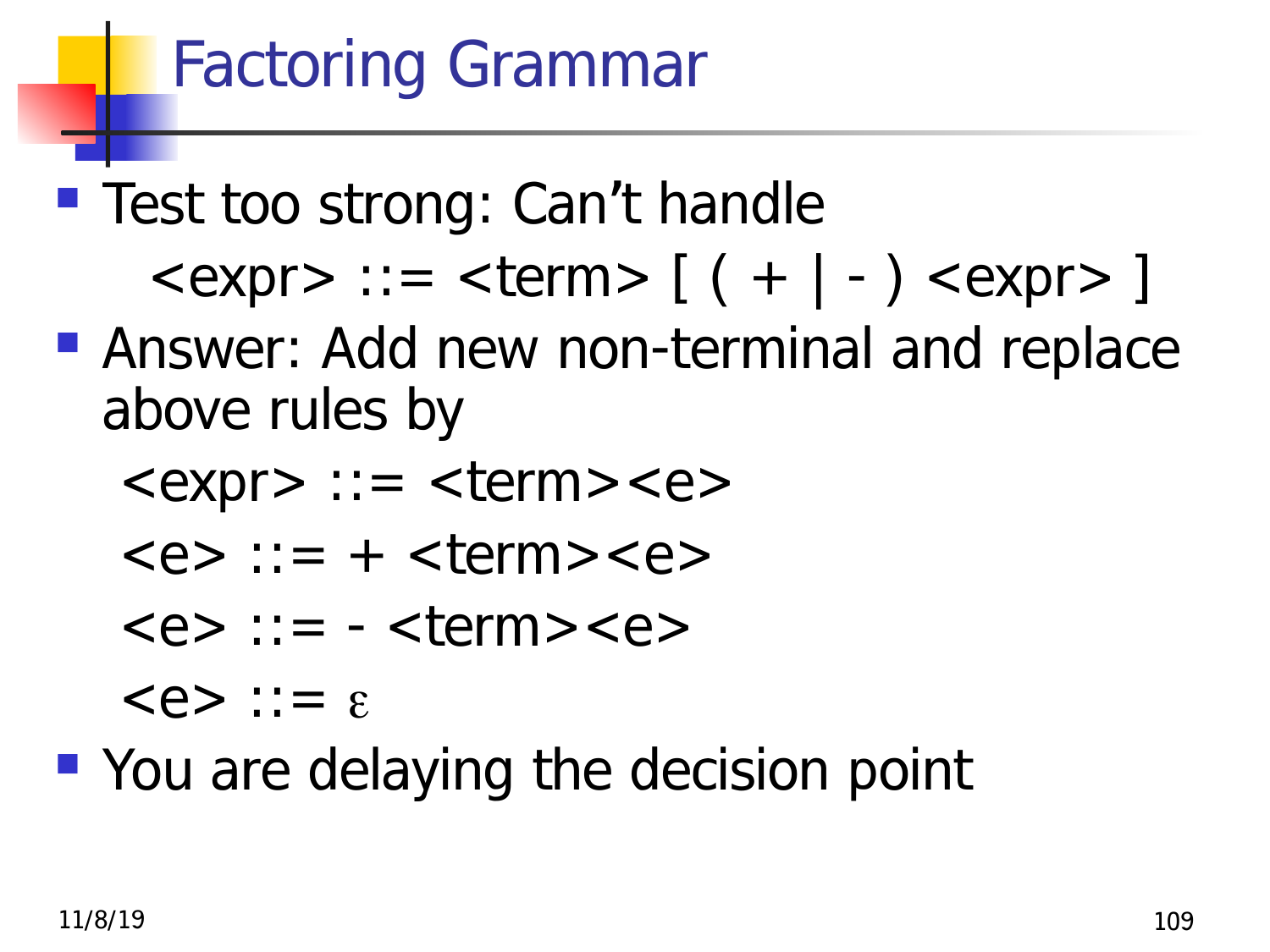

# Factoring Grammar
Test too strong: Can’t handle
 <expr> ::= <term> [ ( + | - ) <expr> ]
Answer: Add new non-terminal and replace above rules by
<expr> ::= <term><e>
<e> ::= + <term><e>
<e> ::= - <term><e>
<e> ::= ε
You are delaying the decision point
11/8/19
109